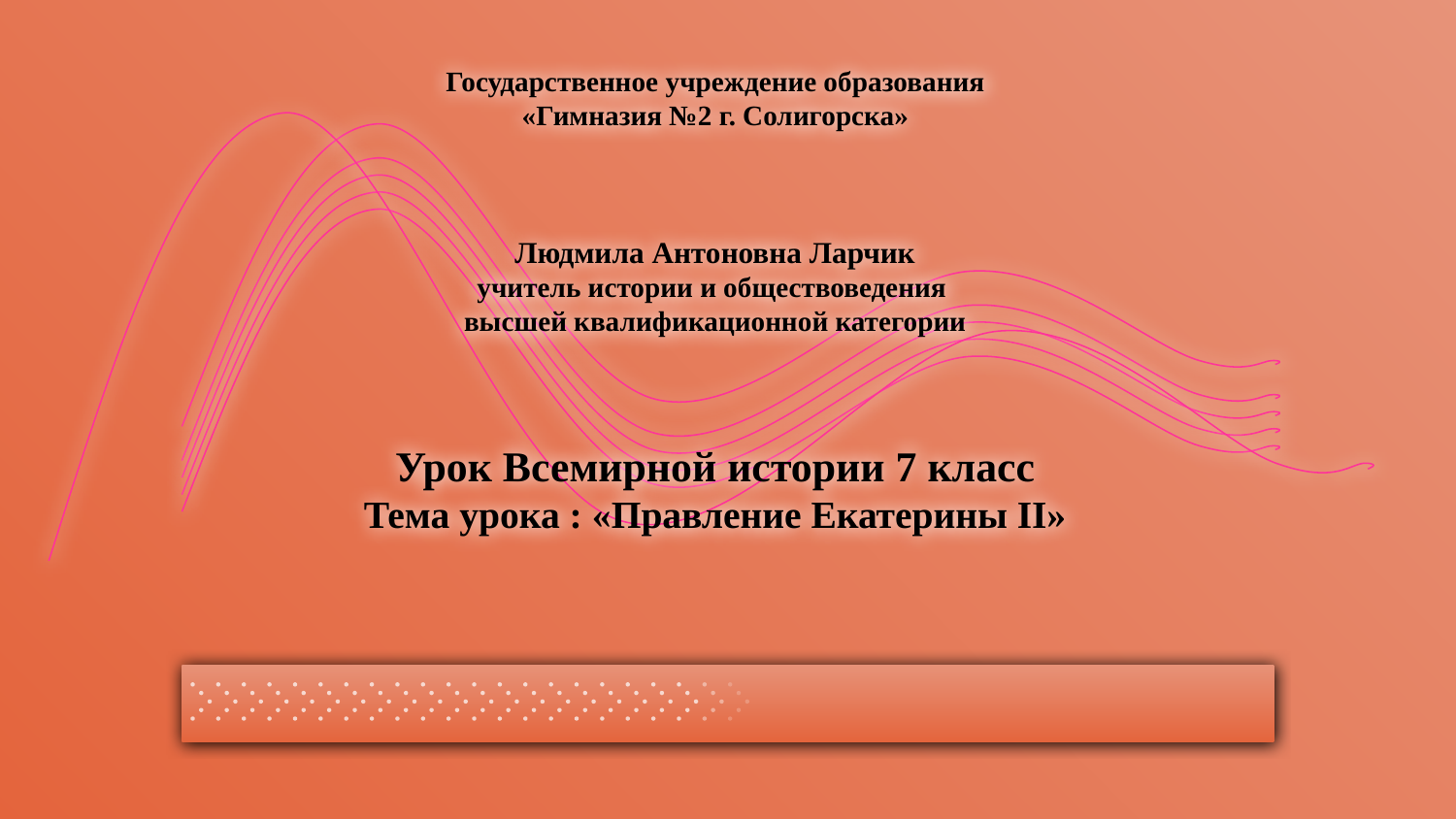

Государственное учреждение образования
«Гимназия №2 г. Солигорска»

Людмила Антоновна Ларчик
учитель истории и обществоведения
высшей квалификационной категории

Урок Всемирной истории 7 класс
Тема урока : «Правление Екатерины II»